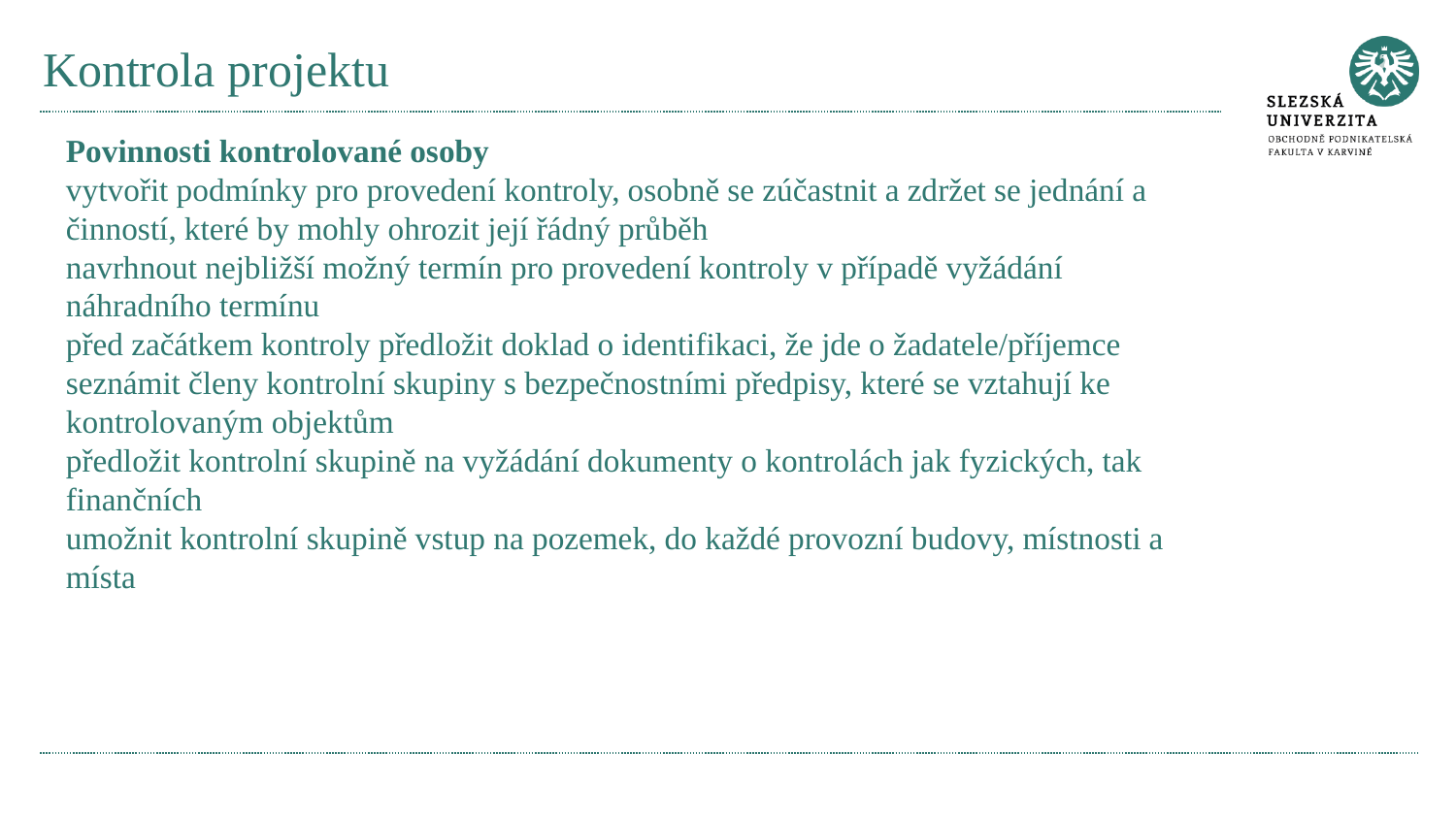

# Kontrola projektu
Povinnosti kontrolované osoby
vytvořit podmínky pro provedení kontroly, osobně se zúčastnit a zdržet se jednání a činností, které by mohly ohrozit její řádný průběh
navrhnout nejbližší možný termín pro provedení kontroly v případě vyžádání náhradního termínu
před začátkem kontroly předložit doklad o identifikaci, že jde o žadatele/příjemce
seznámit členy kontrolní skupiny s bezpečnostními předpisy, které se vztahují ke kontrolovaným objektům
předložit kontrolní skupině na vyžádání dokumenty o kontrolách jak fyzických, tak finančních
umožnit kontrolní skupině vstup na pozemek, do každé provozní budovy, místnosti a místa